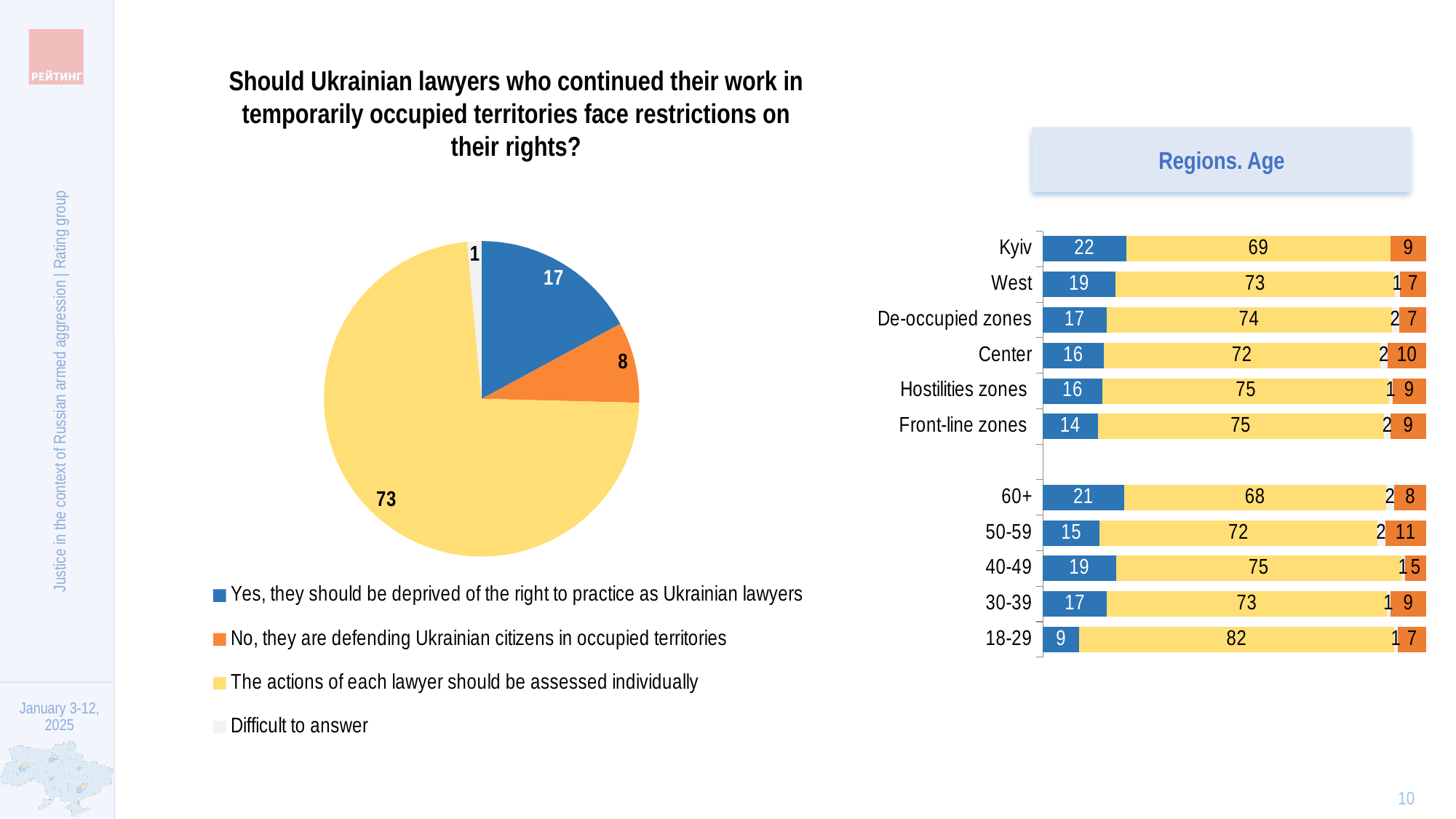

Should Ukrainian lawyers who continued their work in temporarily occupied territories face restrictions on their rights?
Regions. Age

### Chart

| Category | Продажи |
|---|---|
| Yes, they should be deprived of the right to practice as Ukrainian lawyers | 17.1178961629652 |
| No, they are defending Ukrainian citizens in occupied territories | 8.27462831878163 |
| The actions of each lawyer should be assessed individually | 73.1265202356 |
| Difficult to answer  | 1.4809552826527 |

### Chart

| Category |  Однозначно так |  Скоріше так | Важко відповісти | Зовсім ні |
|---|---|---|---|---|
| Kyiv | 21.6756586572384 | 68.7115252796217 | None | 9.24079092545762 |
| West | 18.9458645811241 | 72.9453101495868 | 1.25282396549674 | 6.85600130379224 |
| De-occupied zones | 16.5891245077081 | 74.4299894921212 | 1.85106617279879 | 7.12981982737185 |
| Center | 15.8578432964555 | 72.1602378554474 | 1.96482902332947 | 10.0170898247676 |
| Hostilities zones  | 15.5359914379541 | 74.8407139315283 | 0.839549497076193 | 8.78374513344143 |
| Front-line zones  | 14.2806009005981 | 74.7152444883436 | 1.75889226815168 | 9.24526234290659 |
|  | None | None | None | None |
| 60+ | 21.1868447565985 | 68.2887287921429 | 2.18322276417982 | 8.34120368707895 |
| 50-59 | 14.7952058712185 | 72.4952157346263 | 2.01430615816414 | 10.695272235991 |
| 40-49 | 19.0322302334173 | 74.5282290889405 | 0.949390256831682 | 5.49015042081055 |
| 30-39 | 16.7213003700809 | 72.9898245047242 | 0.921553597080688 | 9.3673215281142 |
| 18-29 | 9.48486027670596 | 82.1665541673132 | 0.965531073262101 | 7.38305448271873 |
Justice in the context of Russian armed aggression | Rating group
10